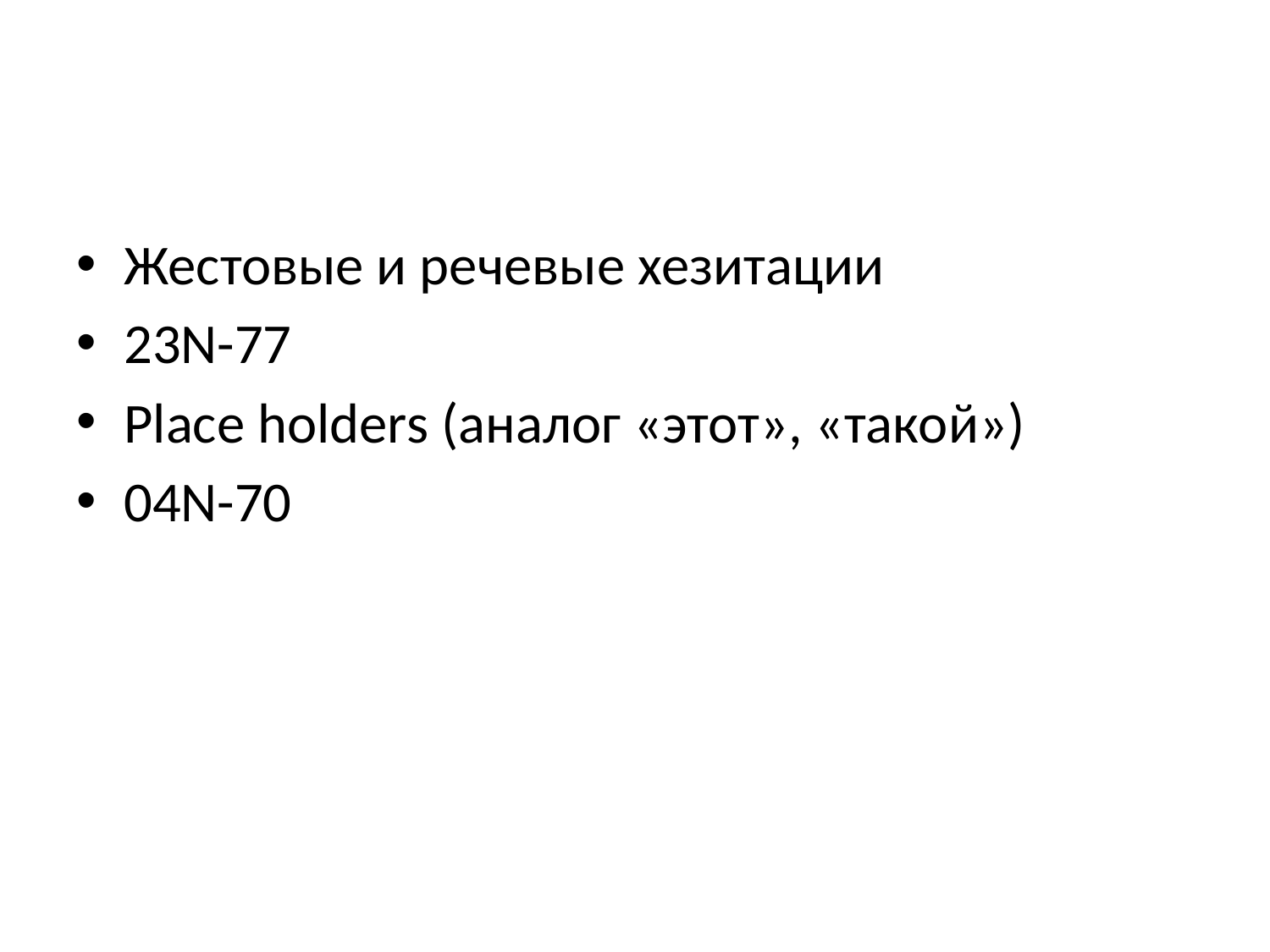

Жестовые и речевые хезитации
23N-77
Place holders (аналог «этот», «такой»)
04N-70